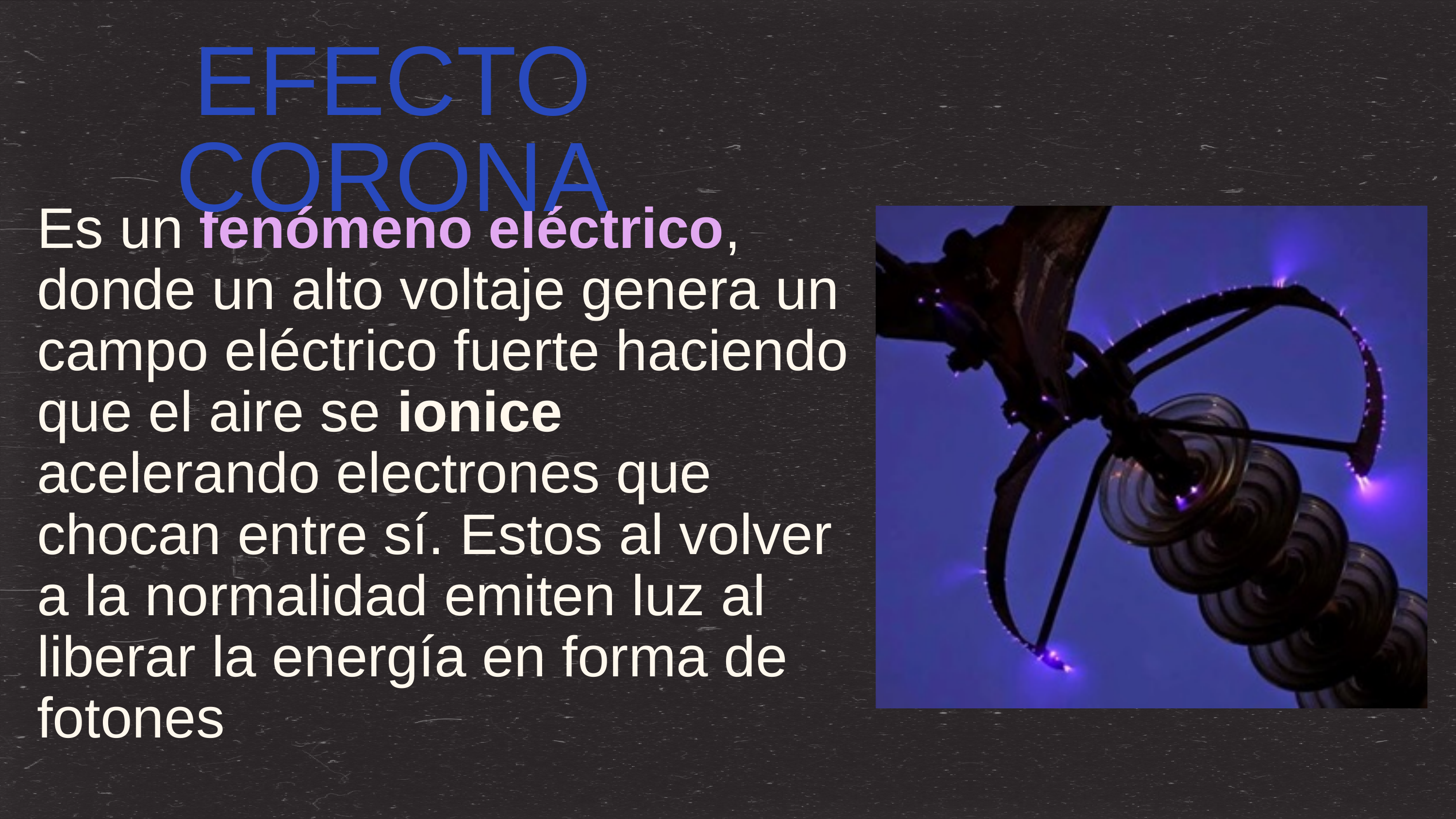

EFECTO CORONA
Es un fenómeno eléctrico, donde un alto voltaje genera un campo eléctrico fuerte haciendo que el aire se ionice acelerando electrones que chocan entre sí. Estos al volver a la normalidad emiten luz al liberar la energía en forma de fotones